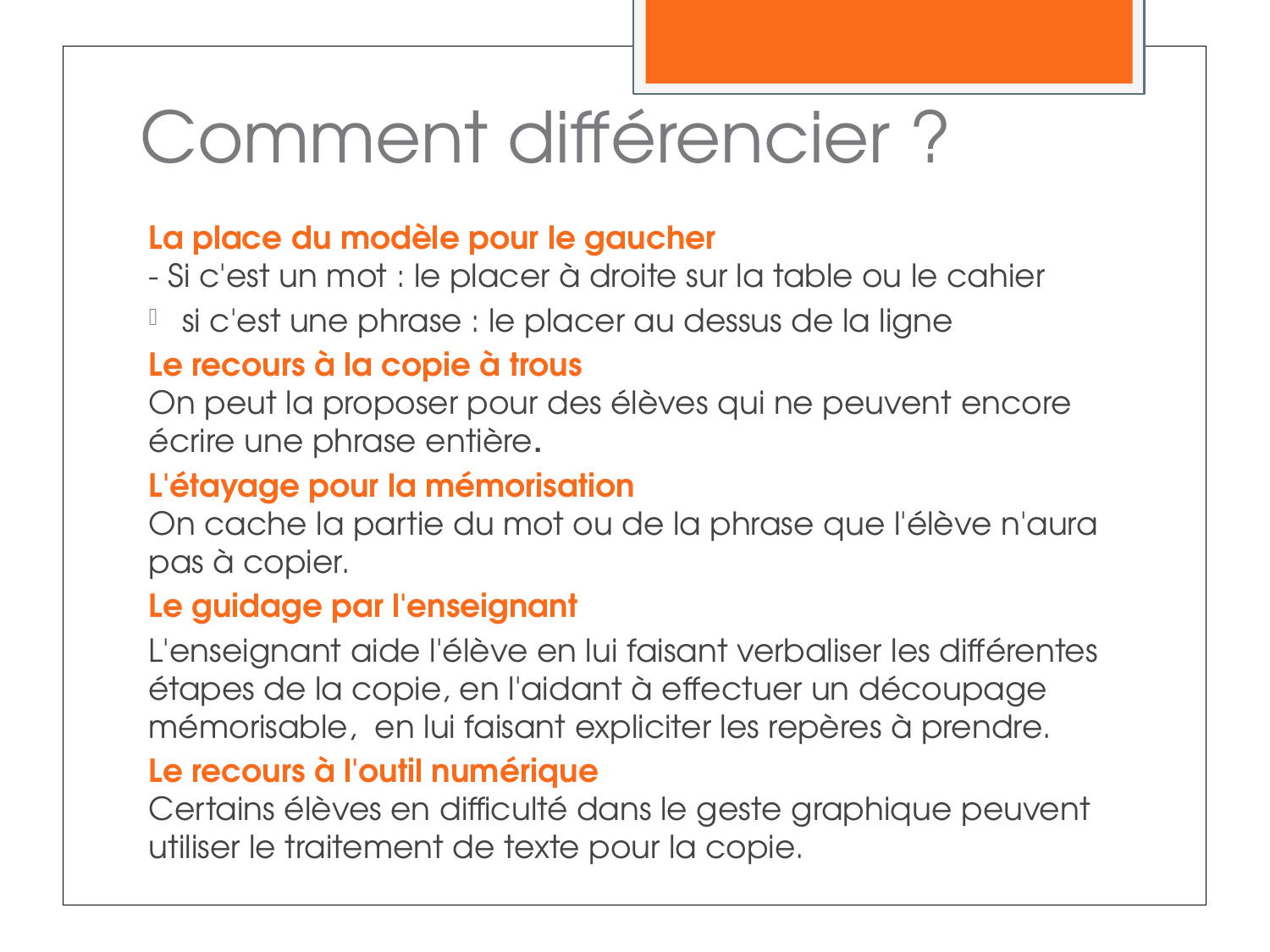

# Comment différencier ?

La place du modèle pour le gaucher
- Si c'est un mot : le placer à droite sur la table ou le cahier
si c'est une phrase : le placer au dessus de la ligne
Le recours à la copie à trous
On peut la proposer pour des élèves qui ne peuvent encore écrire une phrase entière.
L'étayage pour la mémorisation
On cache la partie du mot ou de la phrase que l'élève n'aura pas à copier.
Le guidage par l'enseignant
L'enseignant aide l'élève en lui faisant verbaliser les différentes étapes de la copie, en l'aidant à effectuer un découpage mémorisable,  en lui faisant expliciter les repères à prendre.
Le recours à l'outil numérique
Certains élèves en difficulté dans le geste graphique peuvent utiliser le traitement de texte pour la copie.